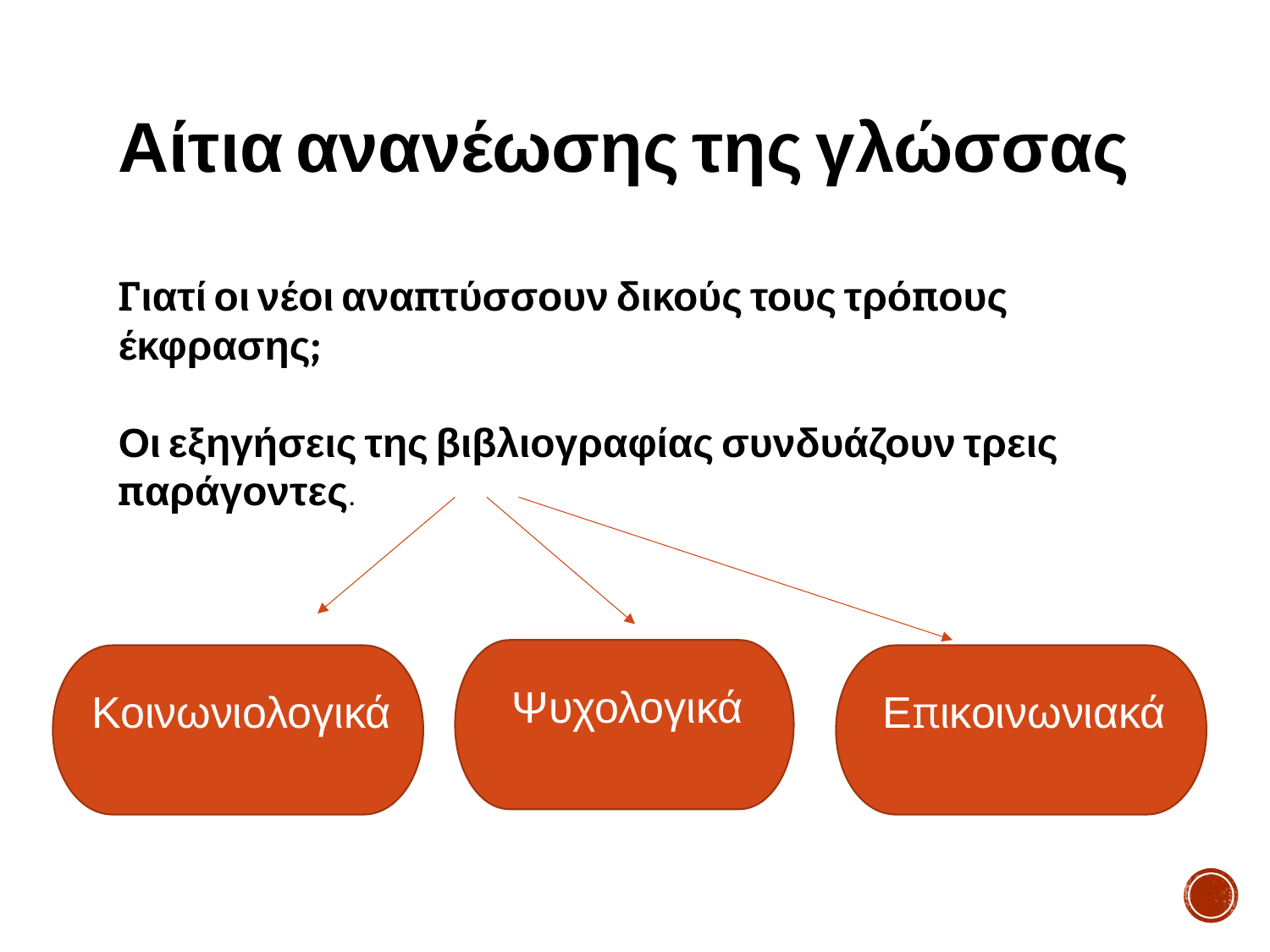

Αίτια ανανέωσης της γλώσσας

Γιατί οι νέοι αναπτύσσουν δικούς τους τρόπους έκφρασης;

Οι εξηγήσεις της βιβλιογραφίας συνδυάζουν τρεις παράγοντες.

 Ψυχολογικά

 Κοινωνιολογικά

 Επικοινωνιακά